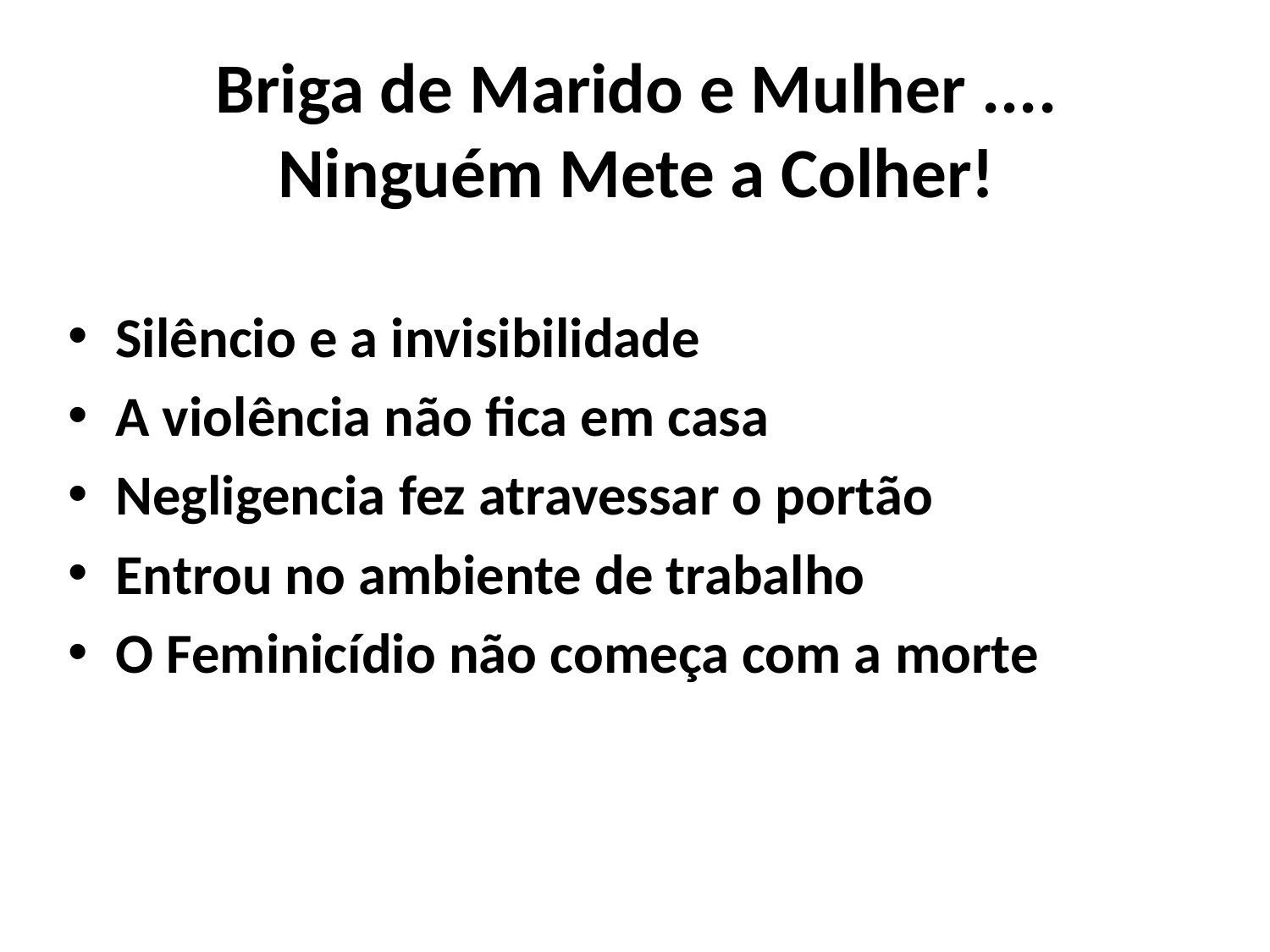

# Briga de Marido e Mulher .... Ninguém Mete a Colher!
Silêncio e a invisibilidade
A violência não fica em casa
Negligencia fez atravessar o portão
Entrou no ambiente de trabalho
O Feminicídio não começa com a morte